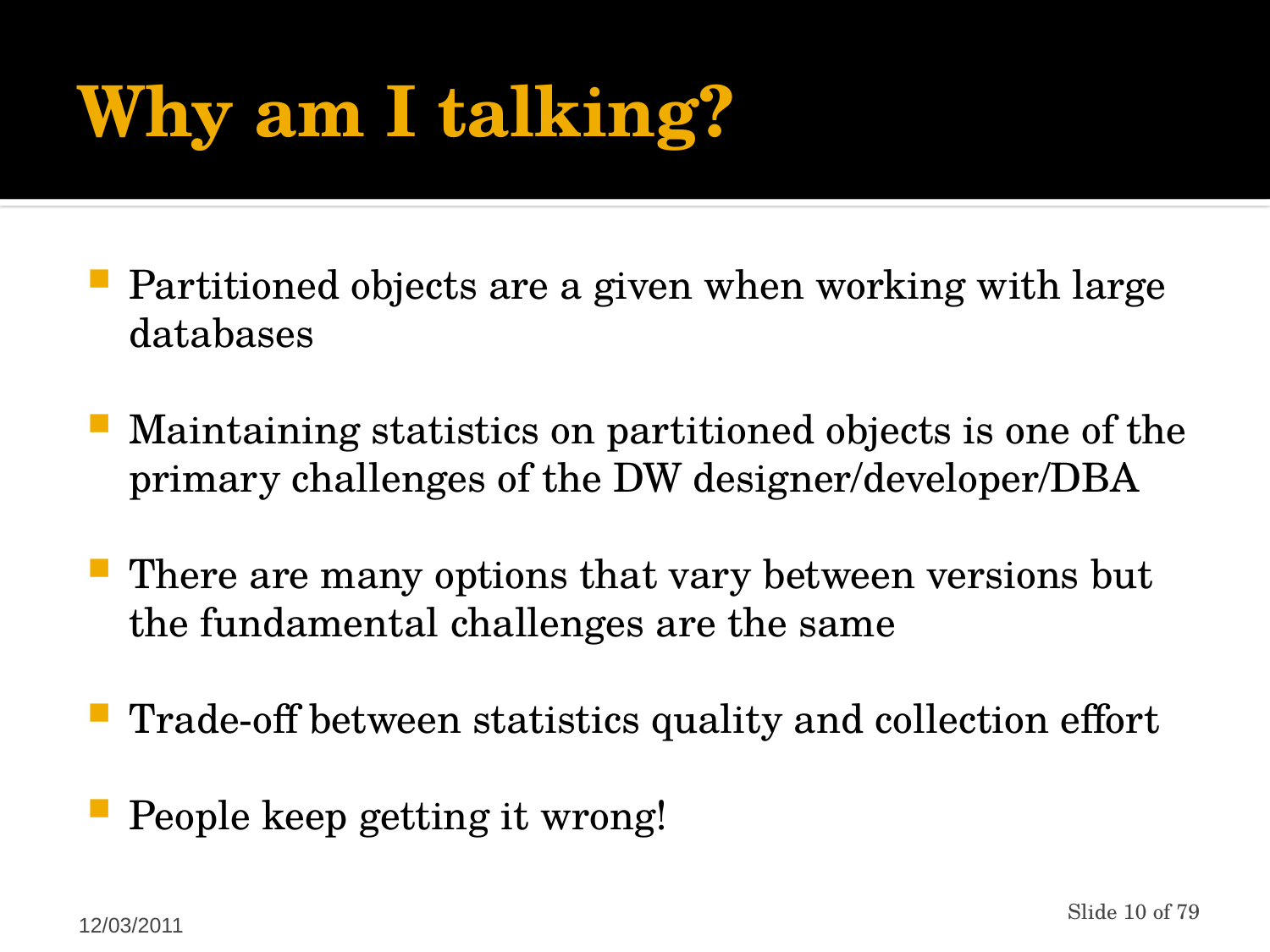

# Why am I talking?
Partitioned objects are a given when working with large databases

Maintaining statistics on partitioned objects is one of the primary challenges of the DW designer/developer/DBA

There are many options that vary between versions but the fundamental challenges are the same

Trade-off between statistics quality and collection effort

People keep getting it wrong!
12/03/2011